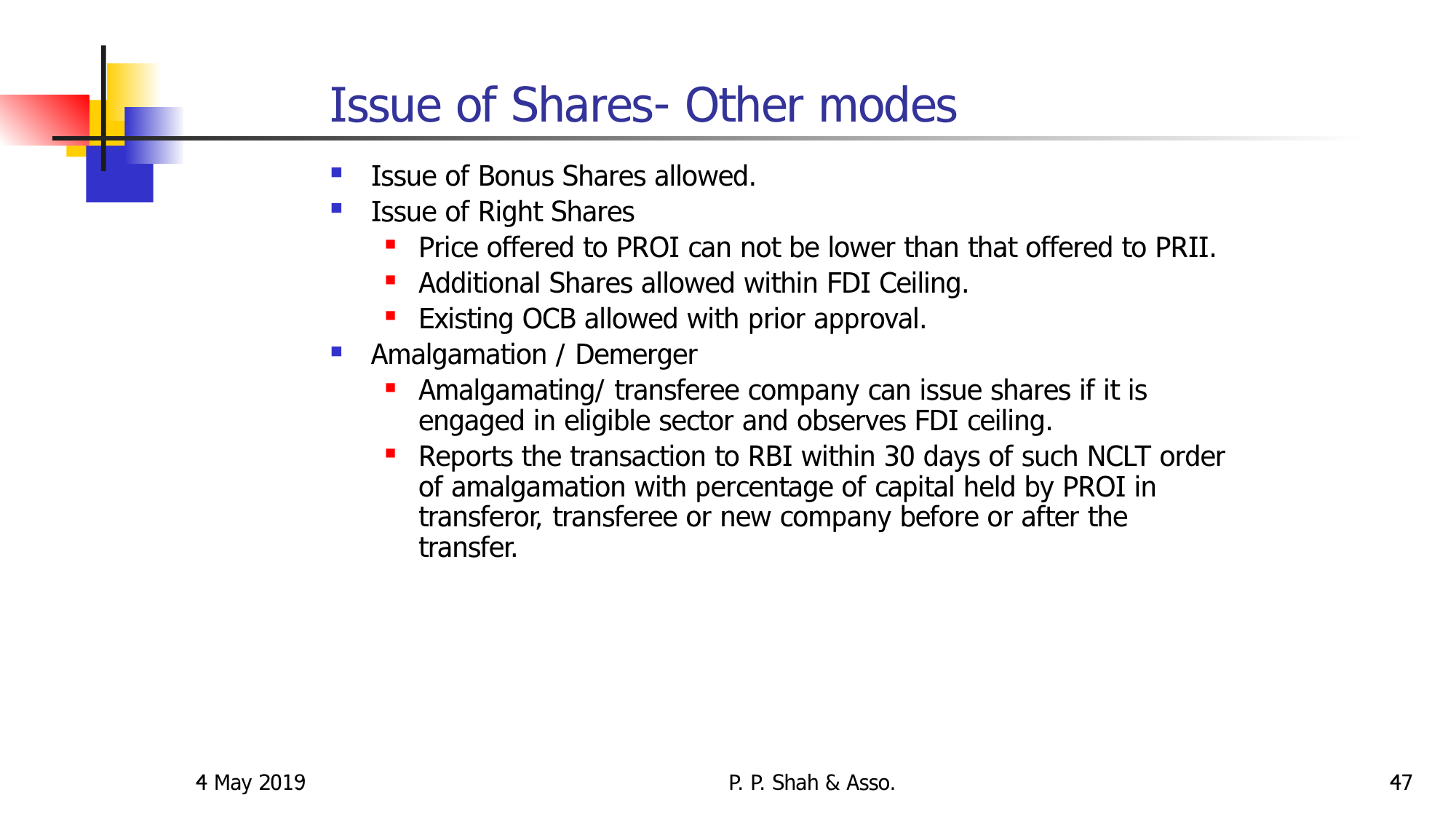

# Issue of Shares- Other modes
Issue of Bonus Shares allowed.
Issue of Right Shares
Price offered to PROI can not be lower than that offered to PRII.
Additional Shares allowed within FDI Ceiling.
Existing OCB allowed with prior approval.
Amalgamation / Demerger
Amalgamating/ transferee company can issue shares if it is engaged in eligible sector and observes FDI ceiling.
Reports the transaction to RBI within 30 days of such NCLT order of amalgamation with percentage of capital held by PROI in transferor, transferee or new company before or after the transfer.

4 May 2019
P. P. Shah & Asso.
47